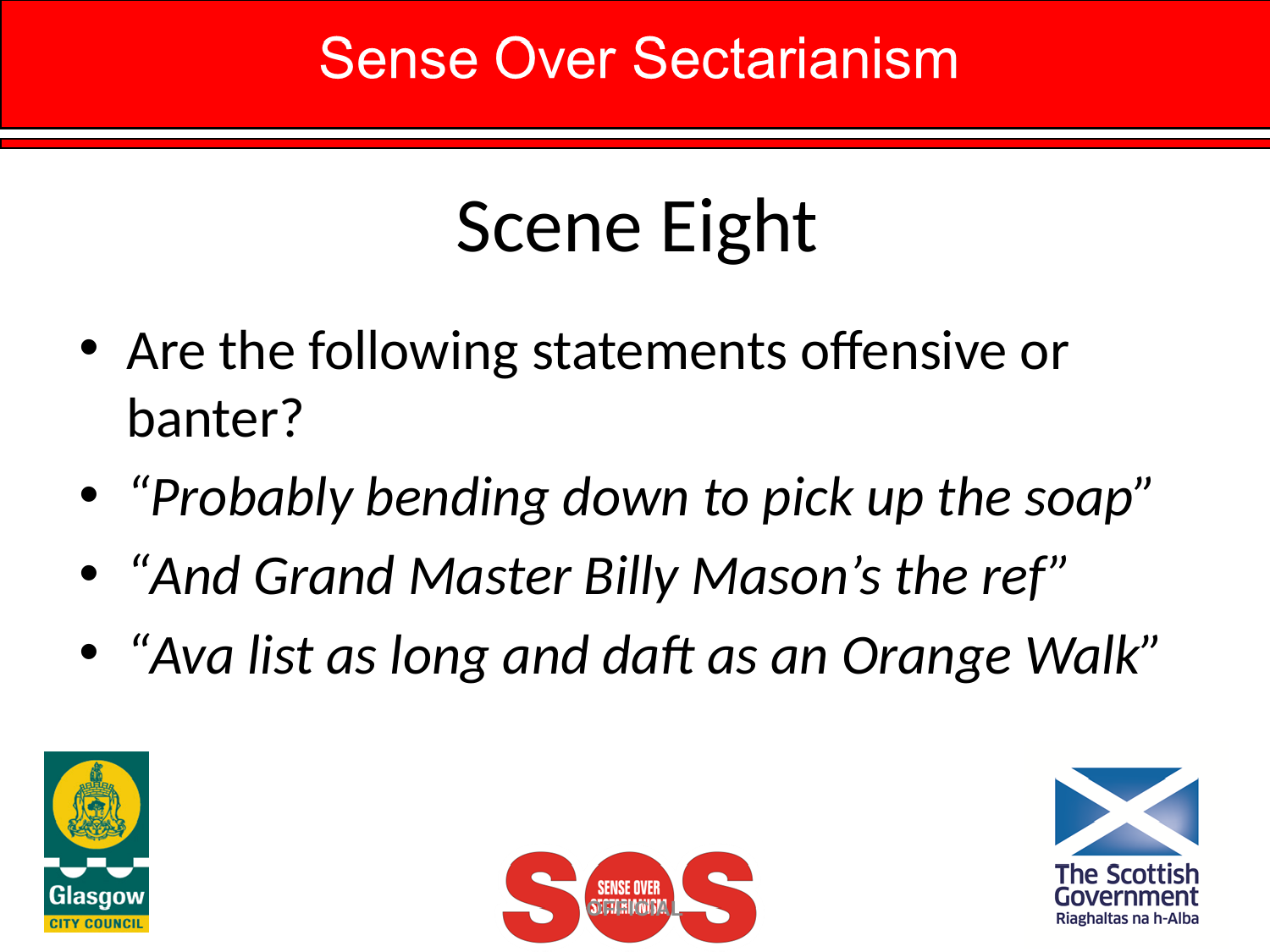

# Scene Eight
Are the following statements offensive or banter?
“Probably bending down to pick up the soap”
“And Grand Master Billy Mason’s the ref”
“Ava list as long and daft as an Orange Walk”
OFFICIAL